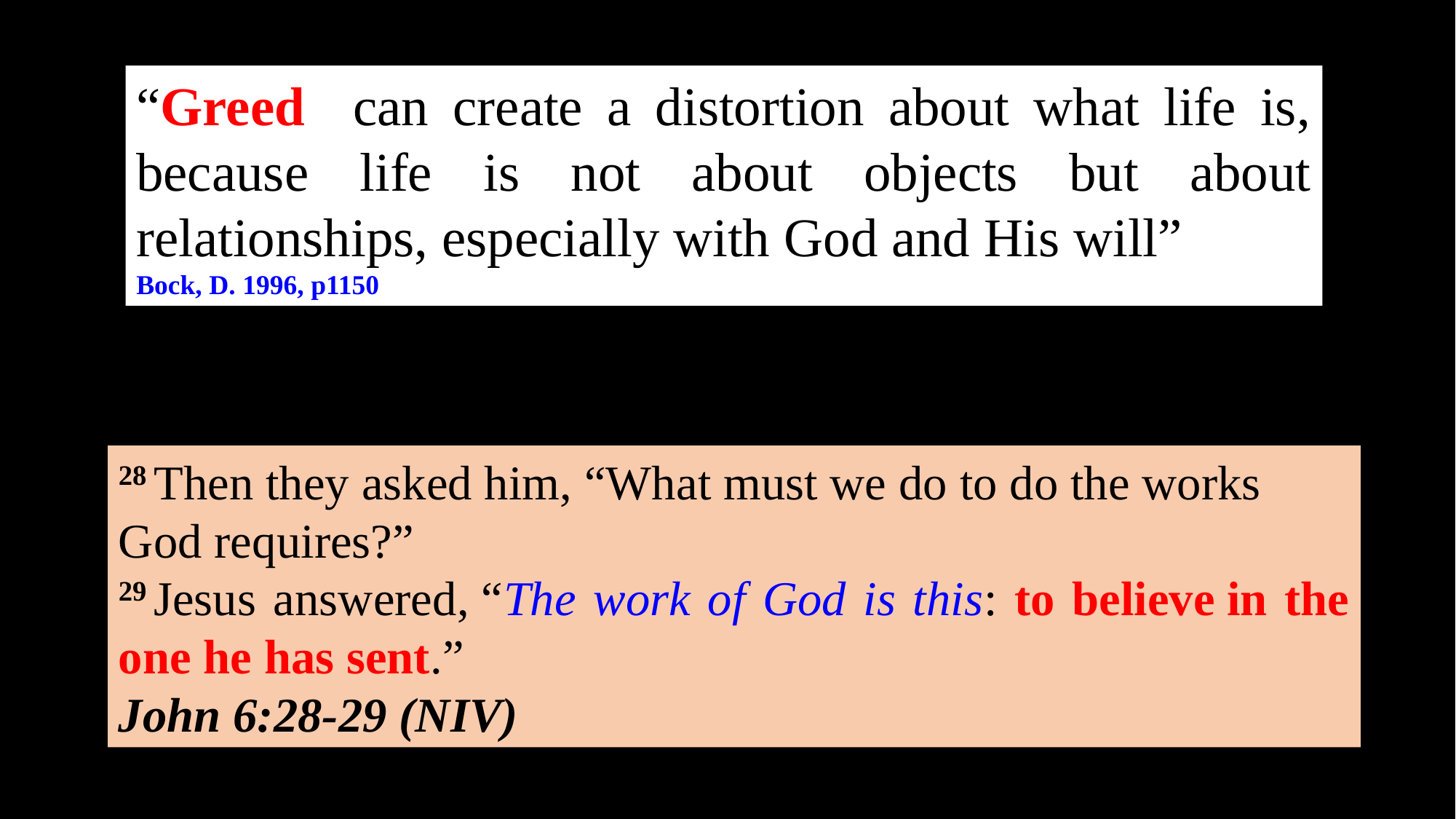

“Greed  can create a distortion about what life is, because life is not about objects but about relationships, especially with God and His will”
Bock, D. 1996, p1150
28 Then they asked him, “What must we do to do the works God requires?”
29 Jesus answered, “The work of God is this: to believe in the one he has sent.”
John 6:28-29 (NIV)